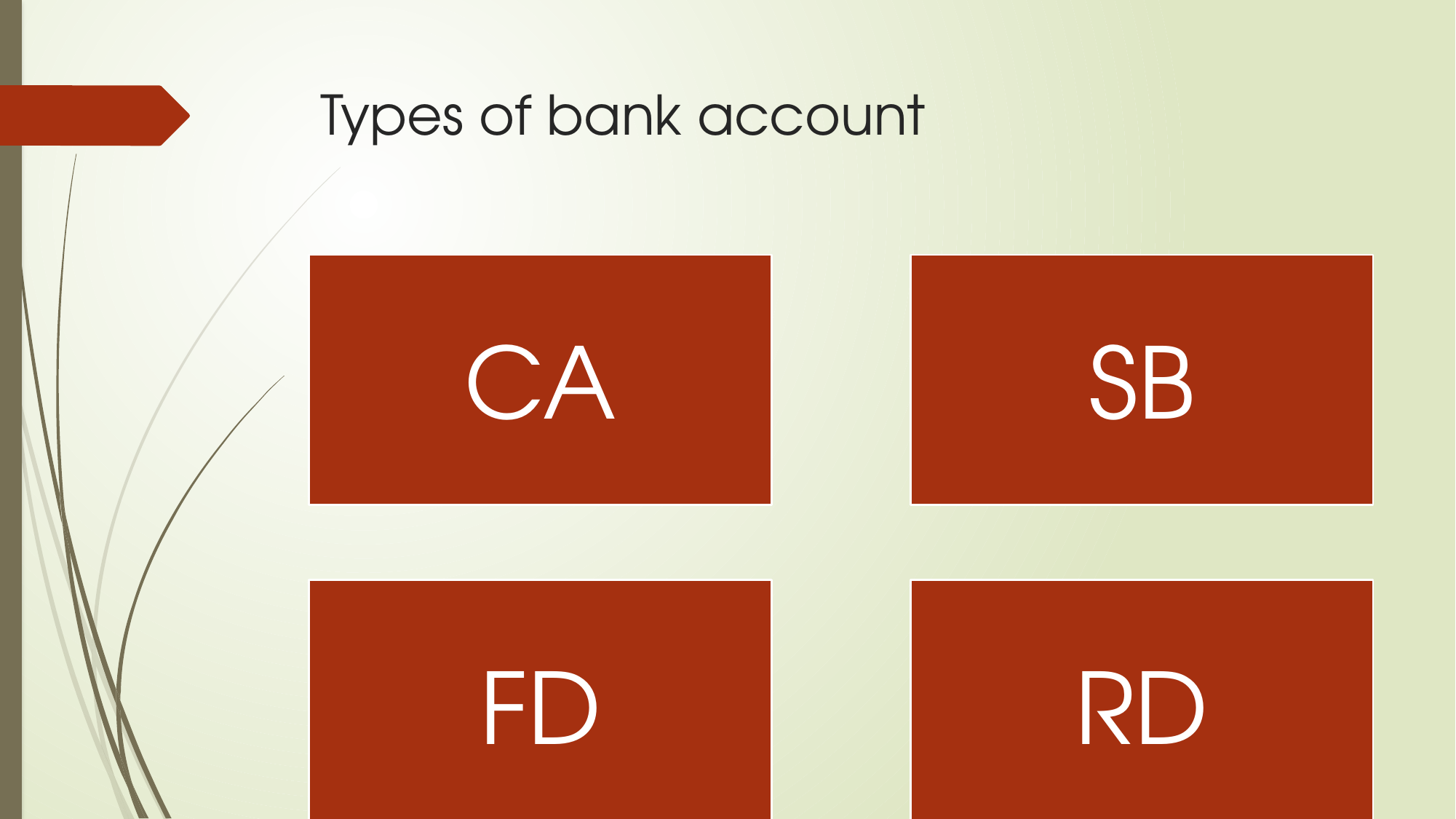

# Types of bank account
CA
SB
FD
RD